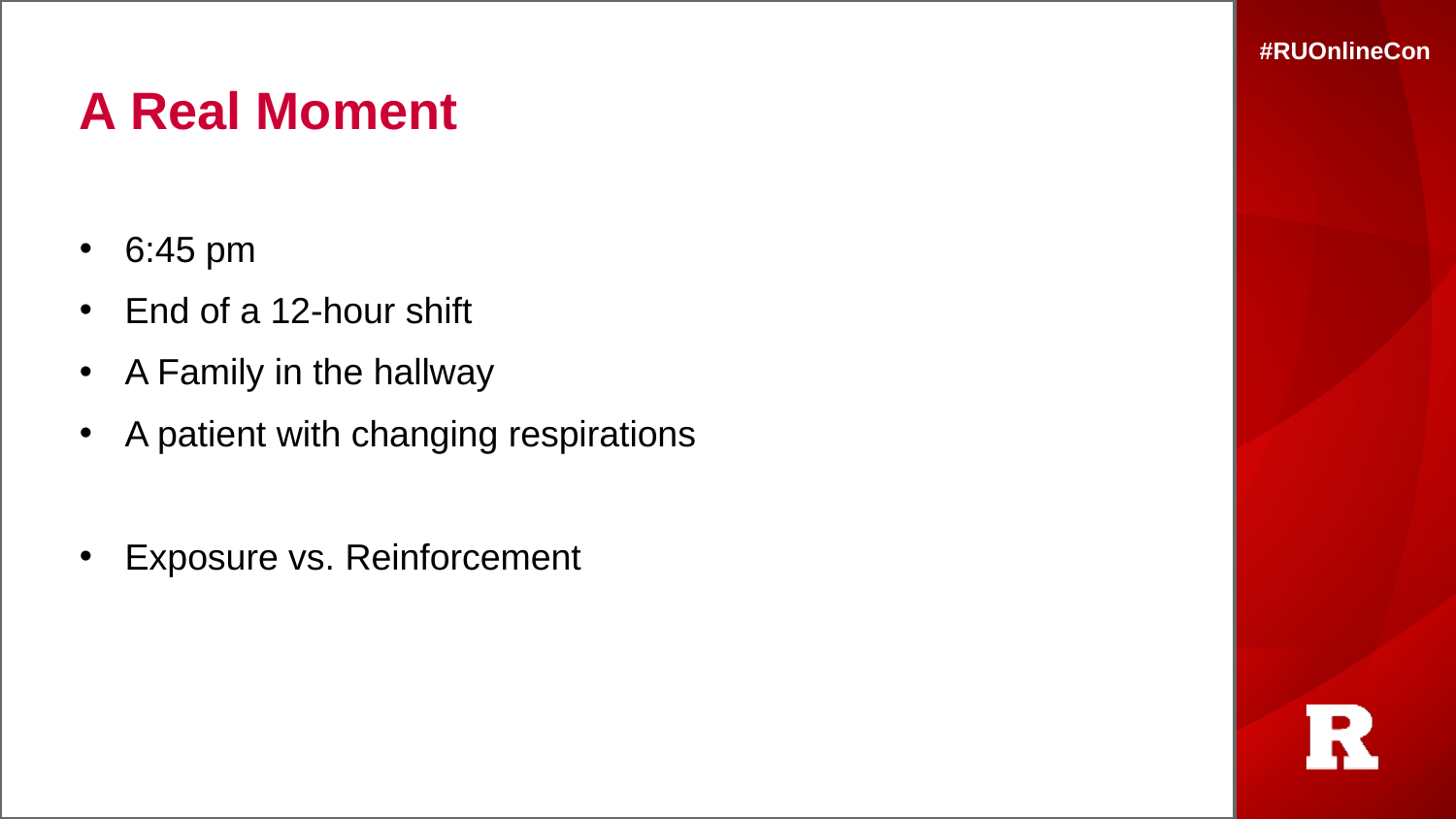

# A Real Moment
6:45 pm
End of a 12-hour shift
A Family in the hallway
A patient with changing respirations

Exposure vs. Reinforcement